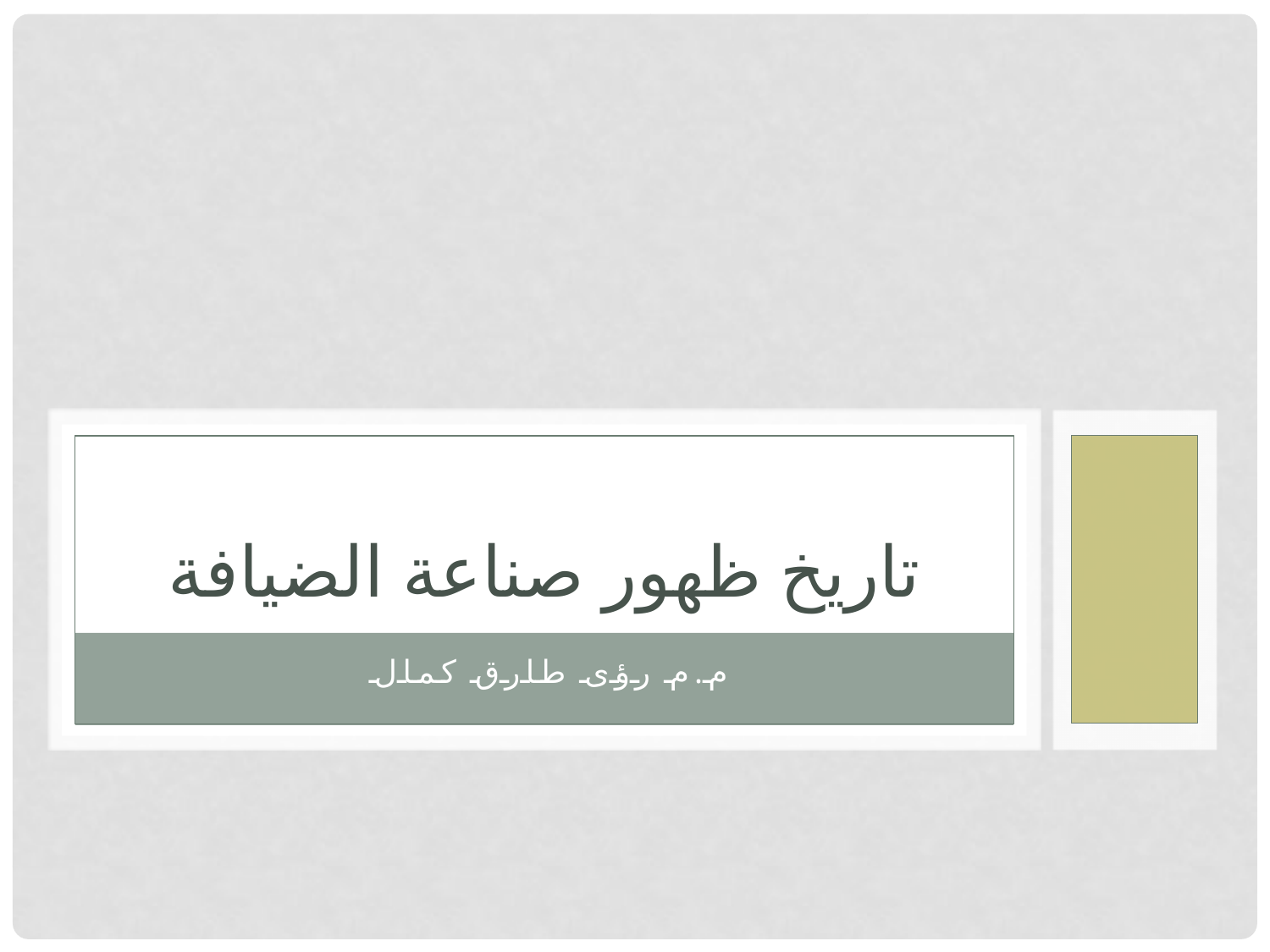

# تاريخ ظهور صناعة الضيافة
م.م رؤى طارق كمال